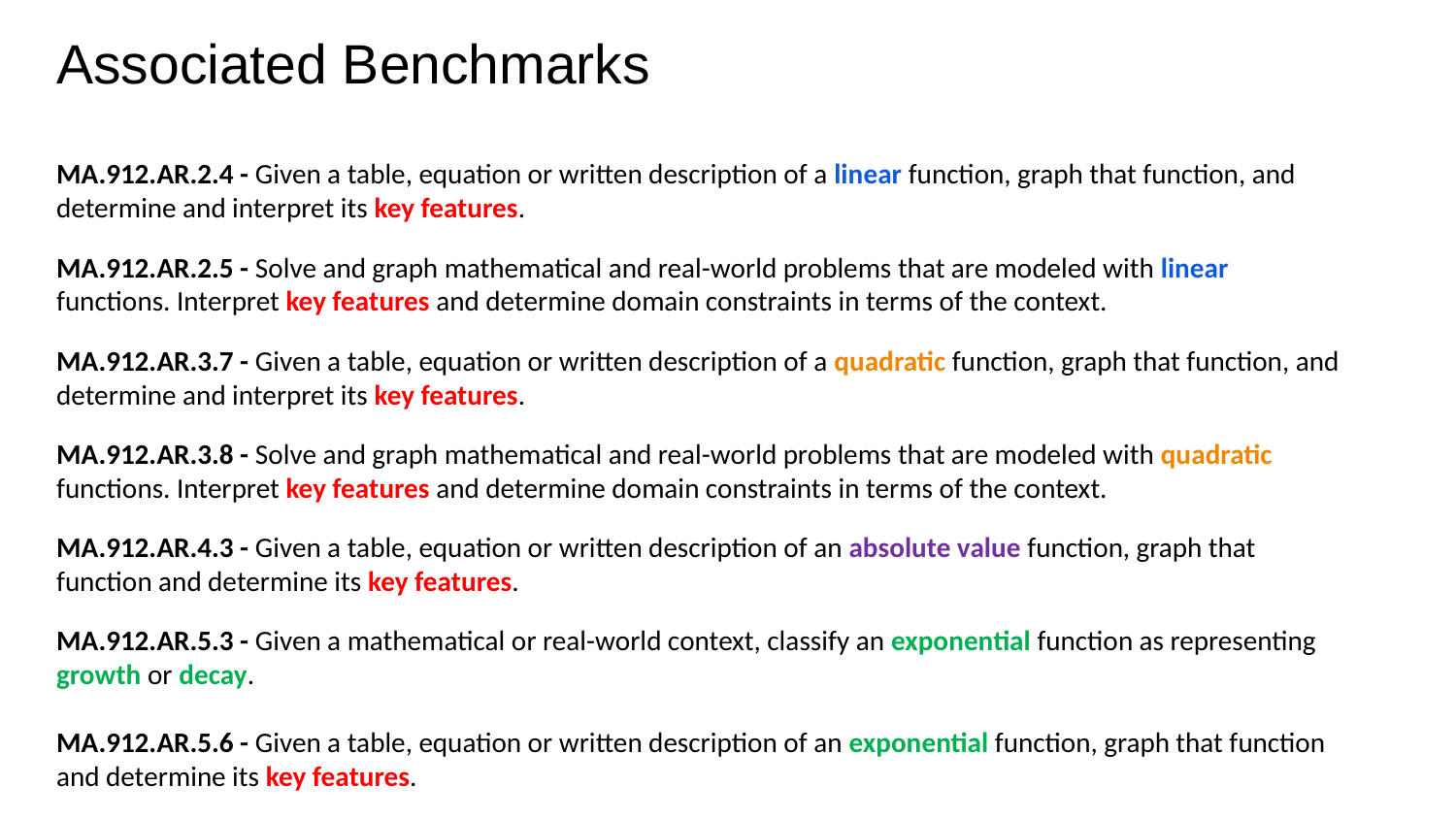

# Associated Benchmarks
MA.912.AR.2.4 - Given a table, equation or written description of a linear function, graph that function, and determine and interpret its key features.

MA.912.AR.2.5 - Solve and graph mathematical and real-world problems that are modeled with linear functions. Interpret key features and determine domain constraints in terms of the context.

MA.912.AR.3.7 - Given a table, equation or written description of a quadratic function, graph that function, and determine and interpret its key features.

MA.912.AR.3.8 - Solve and graph mathematical and real-world problems that are modeled with quadratic functions. Interpret key features and determine domain constraints in terms of the context.

MA.912.AR.4.3 - Given a table, equation or written description of an absolute value function, graph that function and determine its key features.

MA.912.AR.5.3 - Given a mathematical or real-world context, classify an exponential function as representing growth or decay.

MA.912.AR.5.6 - Given a table, equation or written description of an exponential function, graph that function and determine its key features.